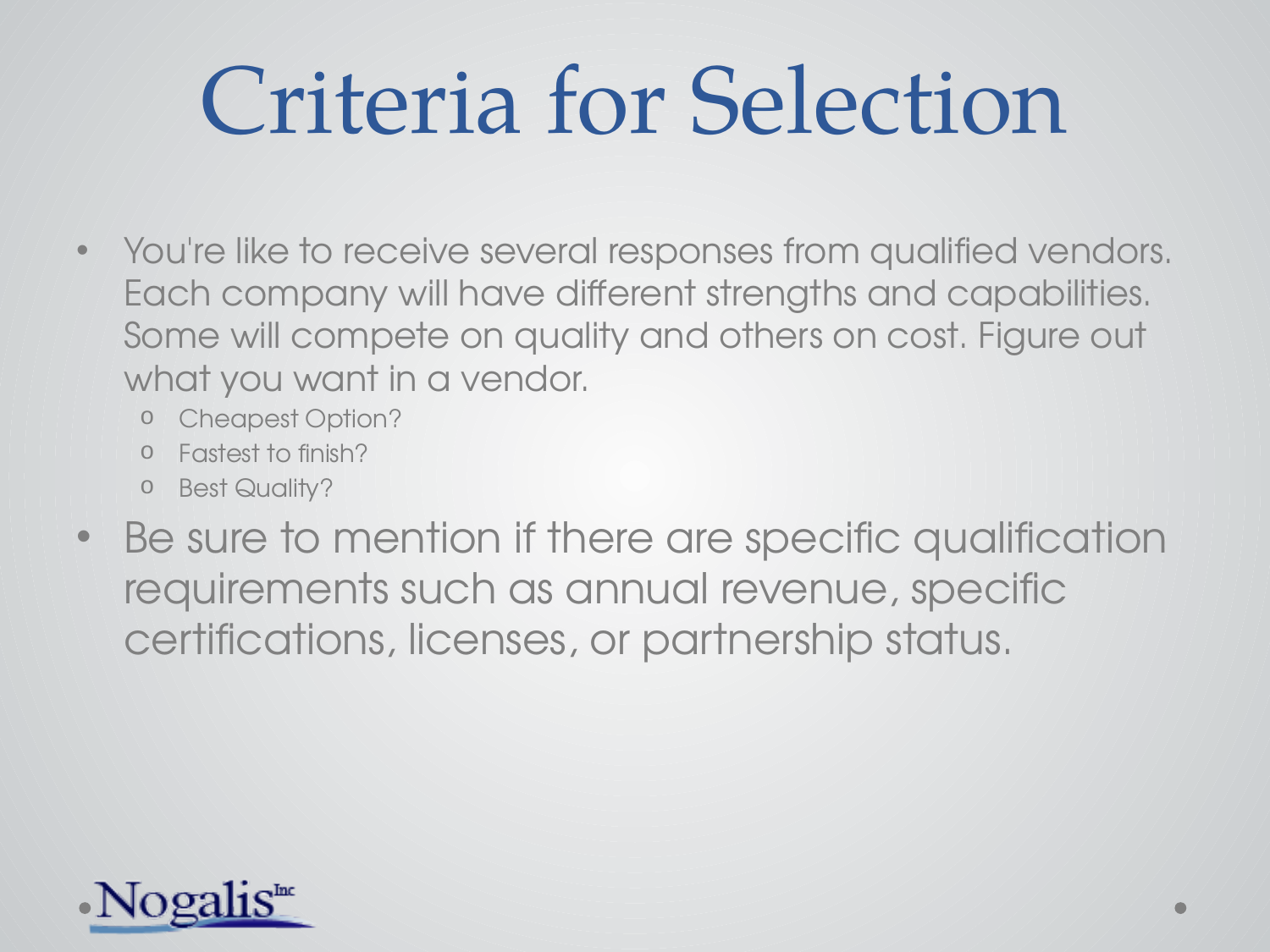

# Criteria for Selection
You're like to receive several responses from qualified vendors. Each company will have different strengths and capabilities. Some will compete on quality and others on cost. Figure out what you want in a vendor.
Cheapest Option?
Fastest to finish?
Best Quality?
Be sure to mention if there are specific qualification requirements such as annual revenue, specific certifications, licenses, or partnership status.